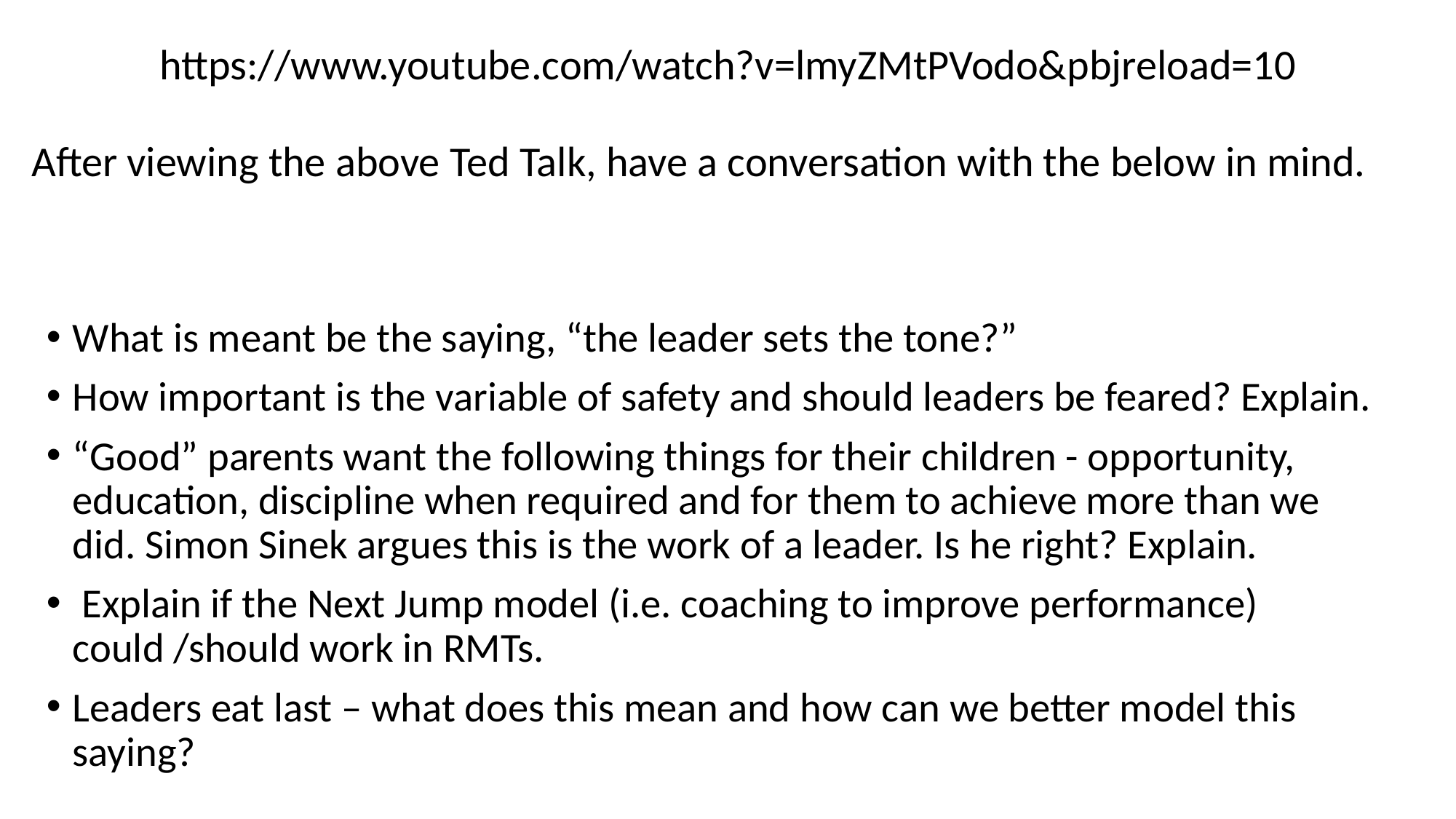

https://www.youtube.com/watch?v=lmyZMtPVodo&pbjreload=10
After viewing the above Ted Talk, have a conversation with the below in mind.

What is meant be the saying, “the leader sets the tone?”
How important is the variable of safety and should leaders be feared? Explain.
“Good” parents want the following things for their children - opportunity, education, discipline when required and for them to achieve more than we did. Simon Sinek argues this is the work of a leader. Is he right? Explain.
 Explain if the Next Jump model (i.e. coaching to improve performance) could /should work in RMTs.
Leaders eat last – what does this mean and how can we better model this saying?